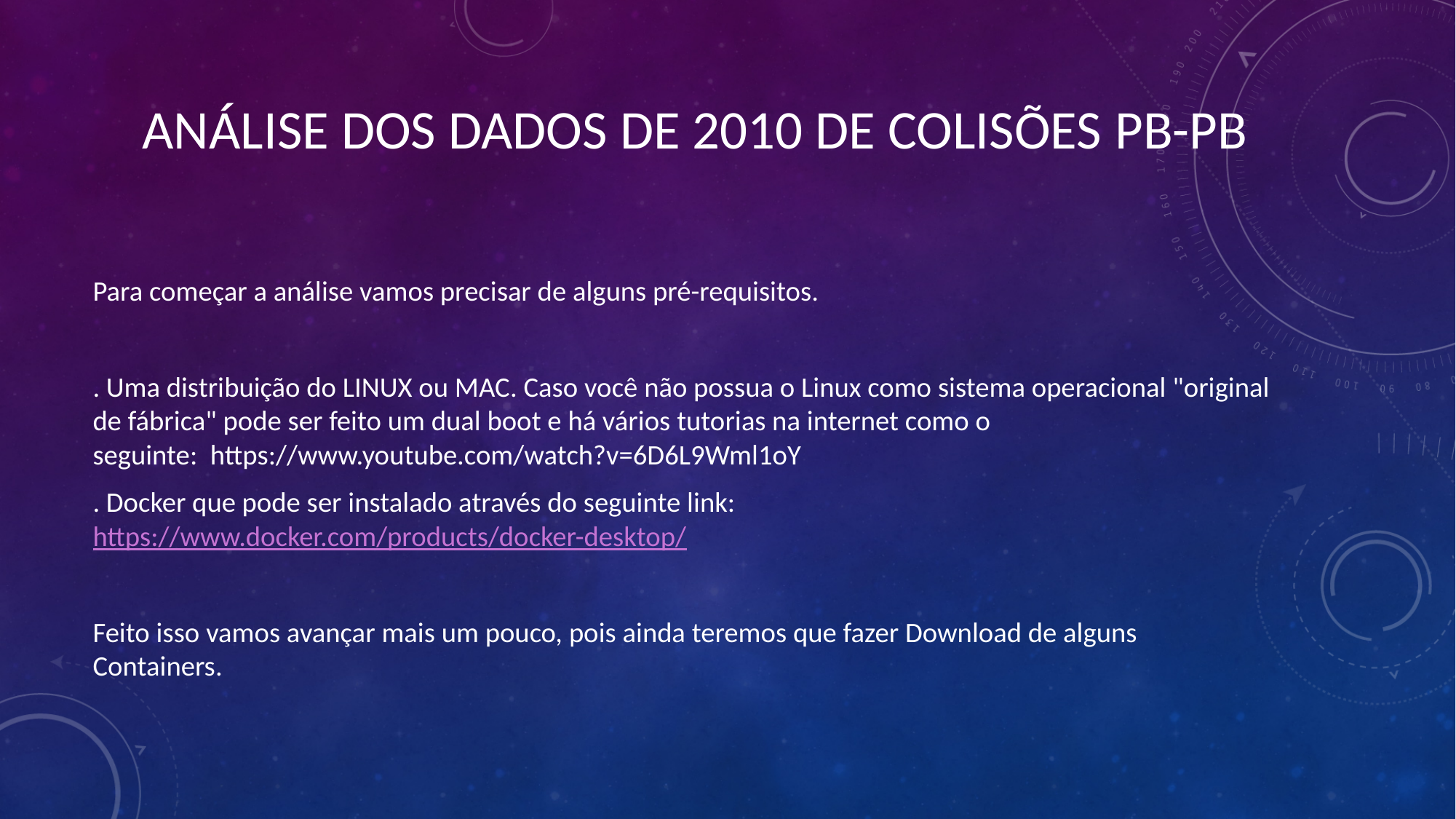

# Análise dos dados de 2010 de colisões Pb-Pb

Para começar a análise vamos precisar de alguns pré-requisitos.

. Uma distribuição do LINUX ou MAC. Caso você não possua o Linux como sistema operacional "original de fábrica" pode ser feito um dual boot e há vários tutorias na internet como o seguinte:  https://www.youtube.com/watch?v=6D6L9Wml1oY
. Docker que pode ser instalado através do seguinte link: https://www.docker.com/products/docker-desktop/

Feito isso vamos avançar mais um pouco, pois ainda teremos que fazer Download de alguns Containers.